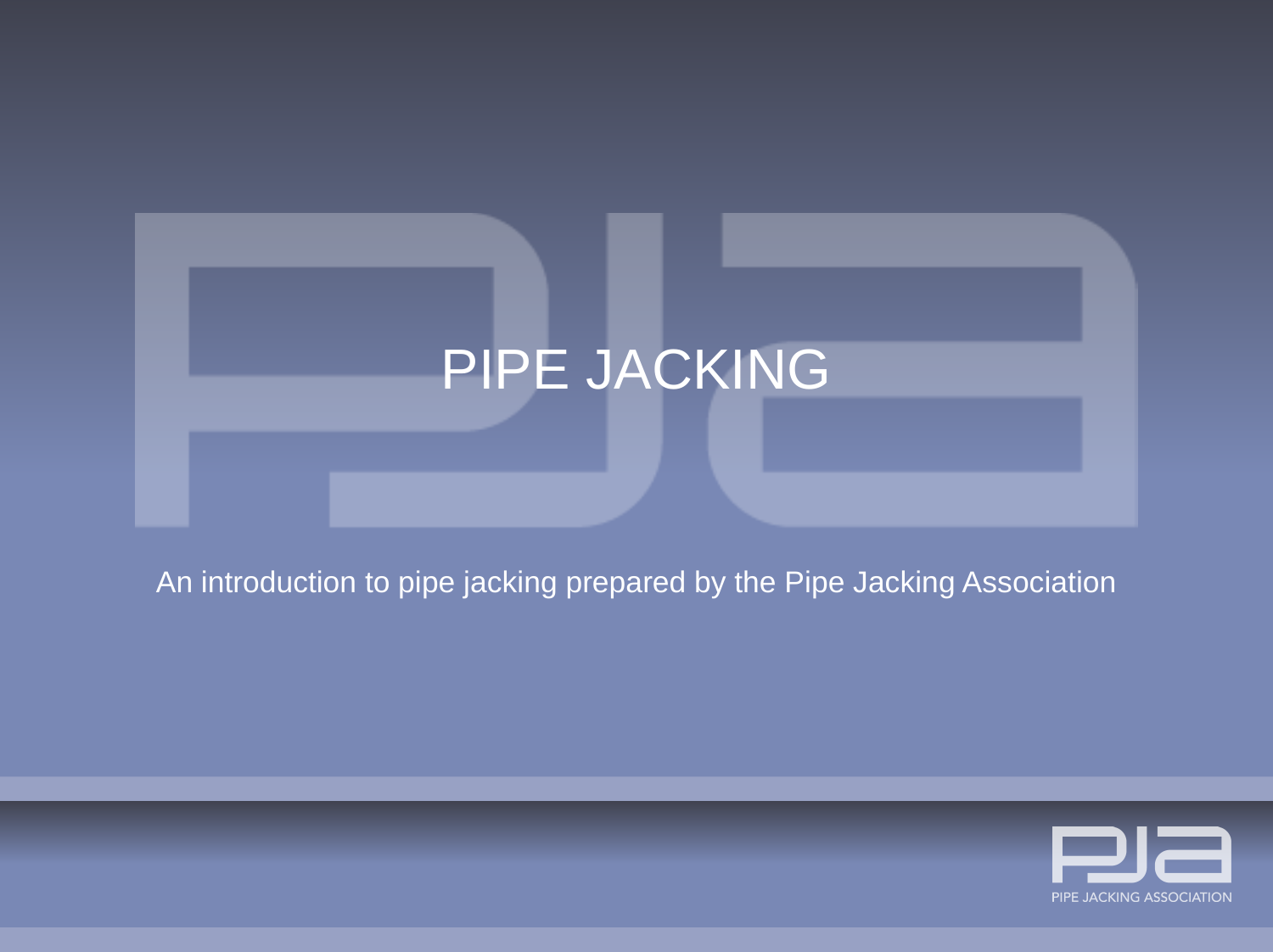

# PIPE JACKING
An introduction to pipe jacking prepared by the Pipe Jacking Association